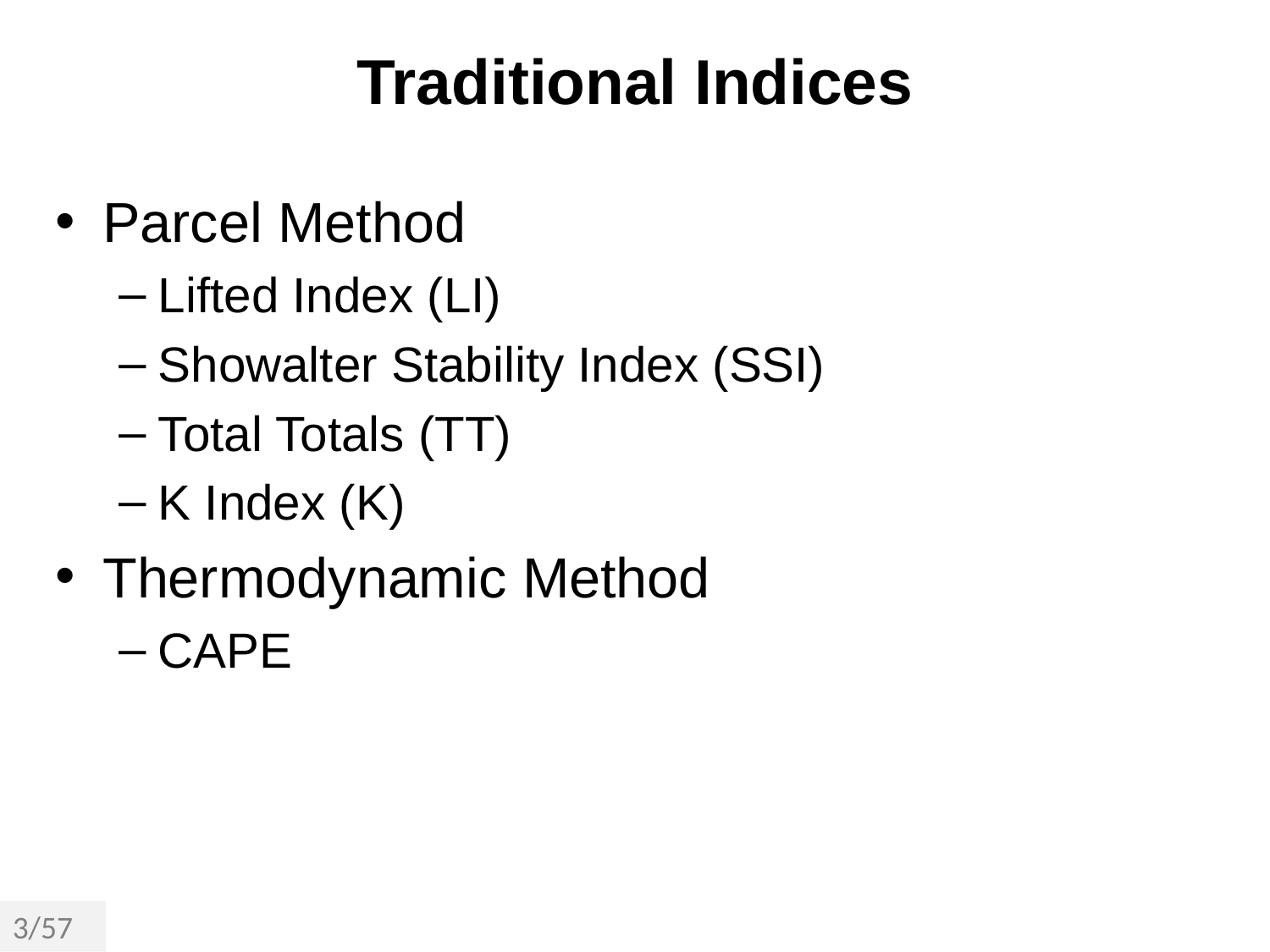

# Traditional Indices
Parcel Method
Lifted Index (LI)
Showalter Stability Index (SSI)
Total Totals (TT)
K Index (K)
Thermodynamic Method
CAPE

3/57